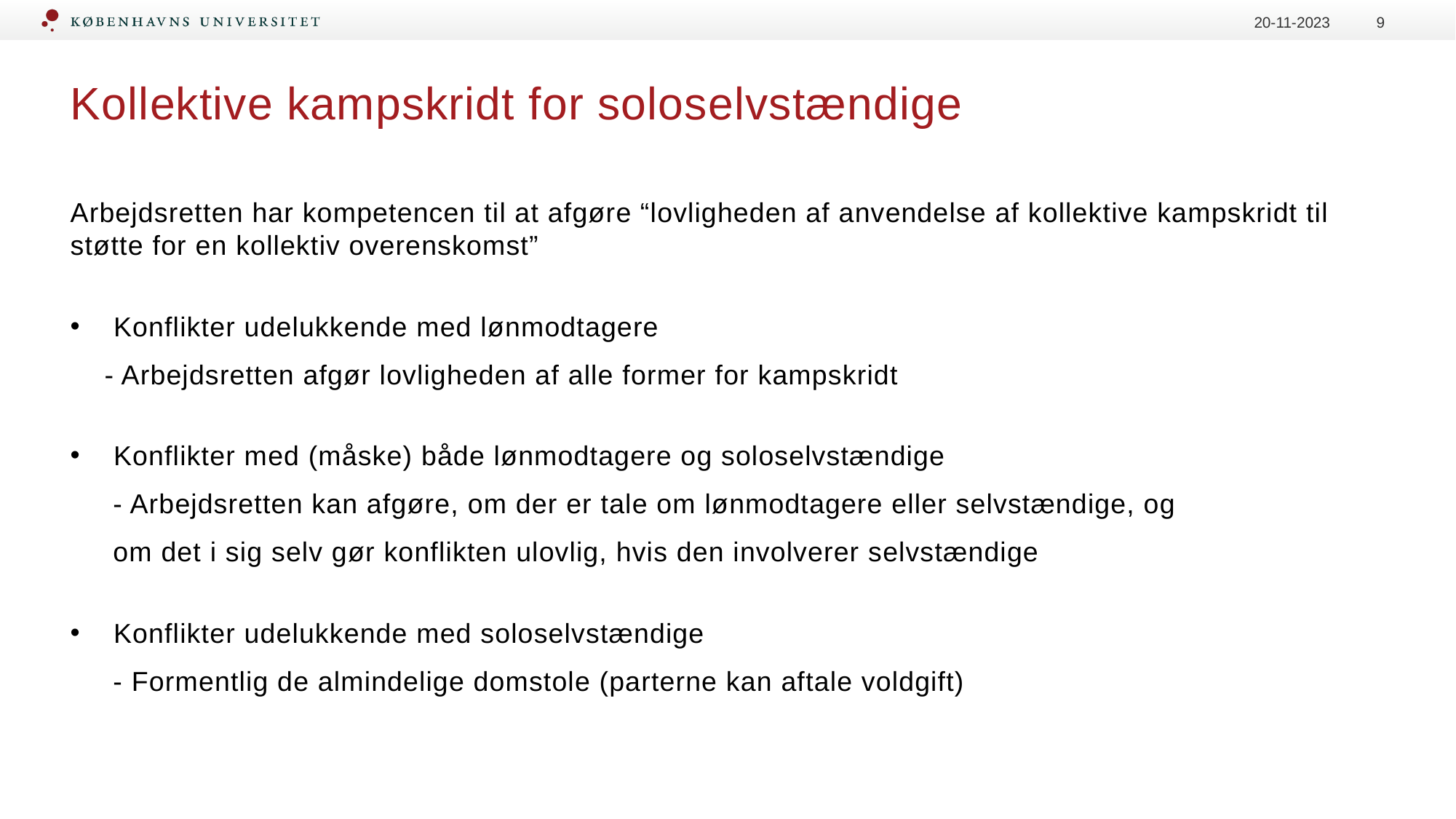

20-11-2023
9
# Kollektive kampskridt for soloselvstændige
Arbejdsretten har kompetencen til at afgøre “lovligheden af anvendelse af kollektive kampskridt til støtte for en kollektiv overenskomst”

Konflikter udelukkende med lønmodtagere
    - Arbejdsretten afgør lovligheden af alle former for kampskridt

Konflikter med (måske) både lønmodtagere og soloselvstændige
     - Arbejdsretten kan afgøre, om der er tale om lønmodtagere eller selvstændige, og
     om det i sig selv gør konflikten ulovlig, hvis den involverer selvstændige

Konflikter udelukkende med soloselvstændige
     - Formentlig de almindelige domstole (parterne kan aftale voldgift)